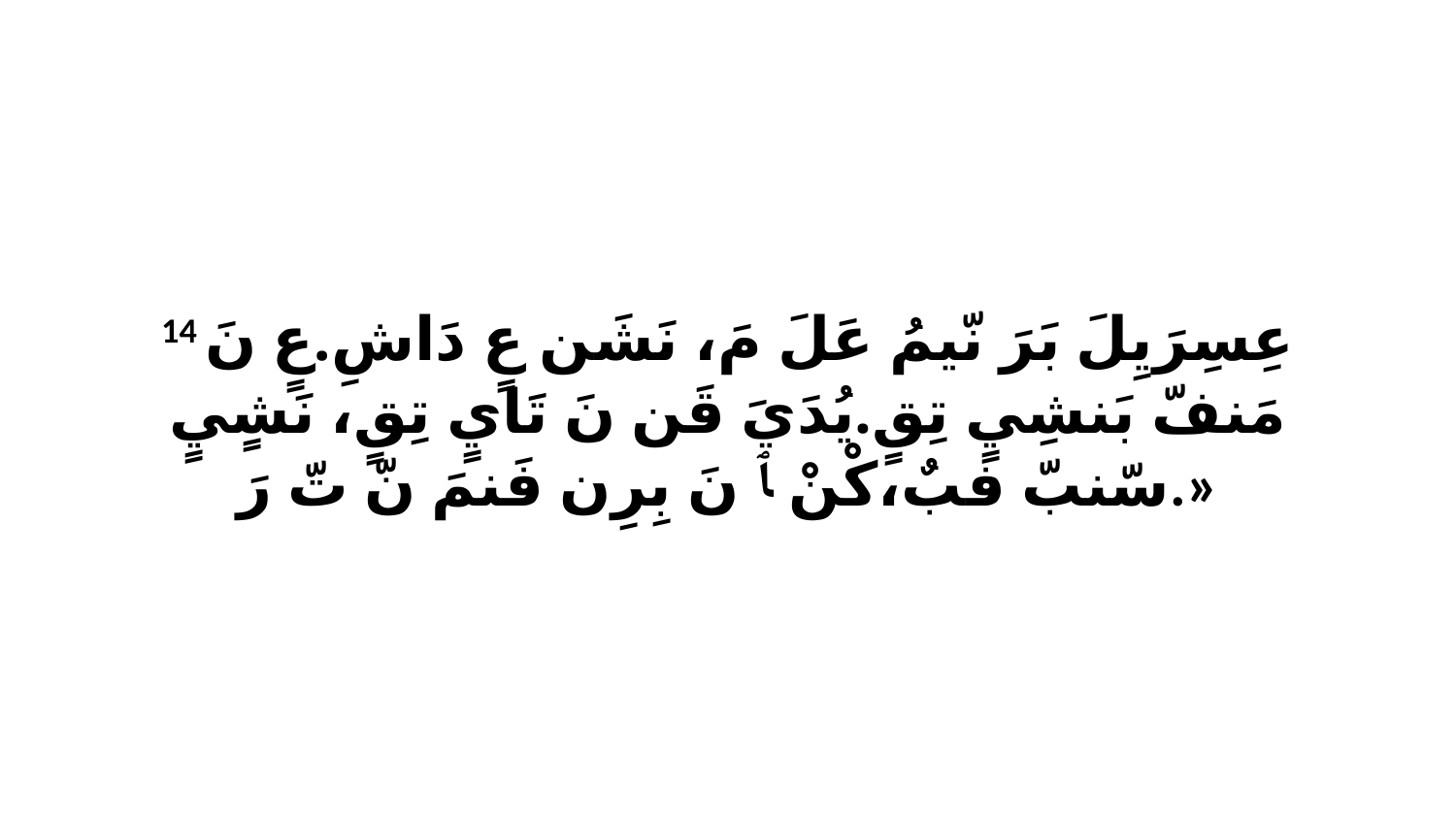

14 عِسِرَيِلَ بَرَ نّيمُ عَلَ مَ، نَشَن عٍ دَاشِ.عٍ نَ مَنفّ بَنشِيٍ تِقٍ.يُدَيَ قَن نَ تَايٍ تِقٍ، نَشٍيٍ سّنبّ فبٌ،كْنْ ﭑ نَ بِرِن فَنمَ نّ تّ رَ.»